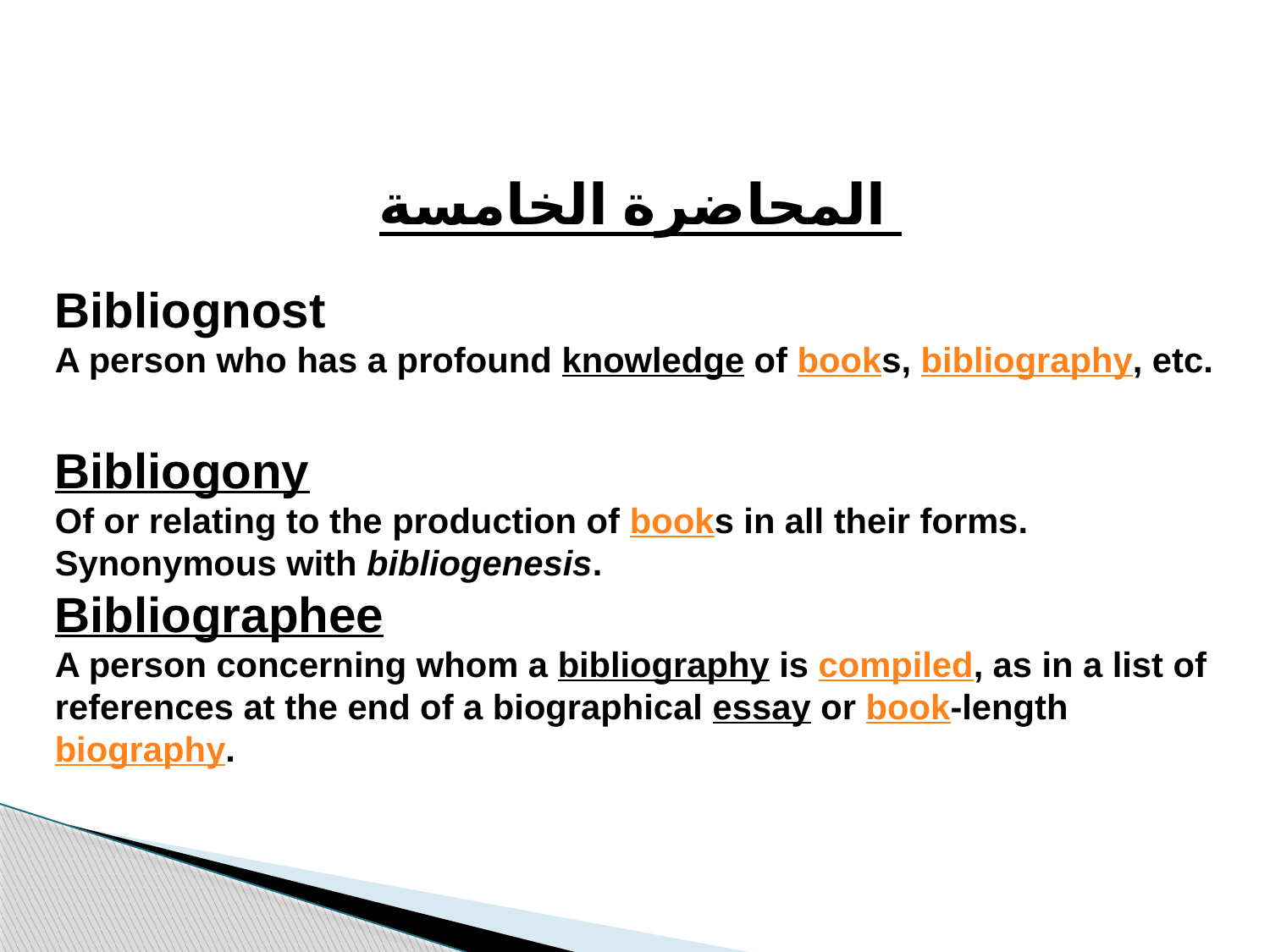

المحاضرة الخامسة

Bibliognost
A person who has a profound knowledge of books, bibliography, etc.

Bibliogony
Of or relating to the production of books in all their forms. Synonymous with bibliogenesis.
Bibliographee
A person concerning whom a bibliography is compiled, as in a list of references at the end of a biographical essay or book-length biography.